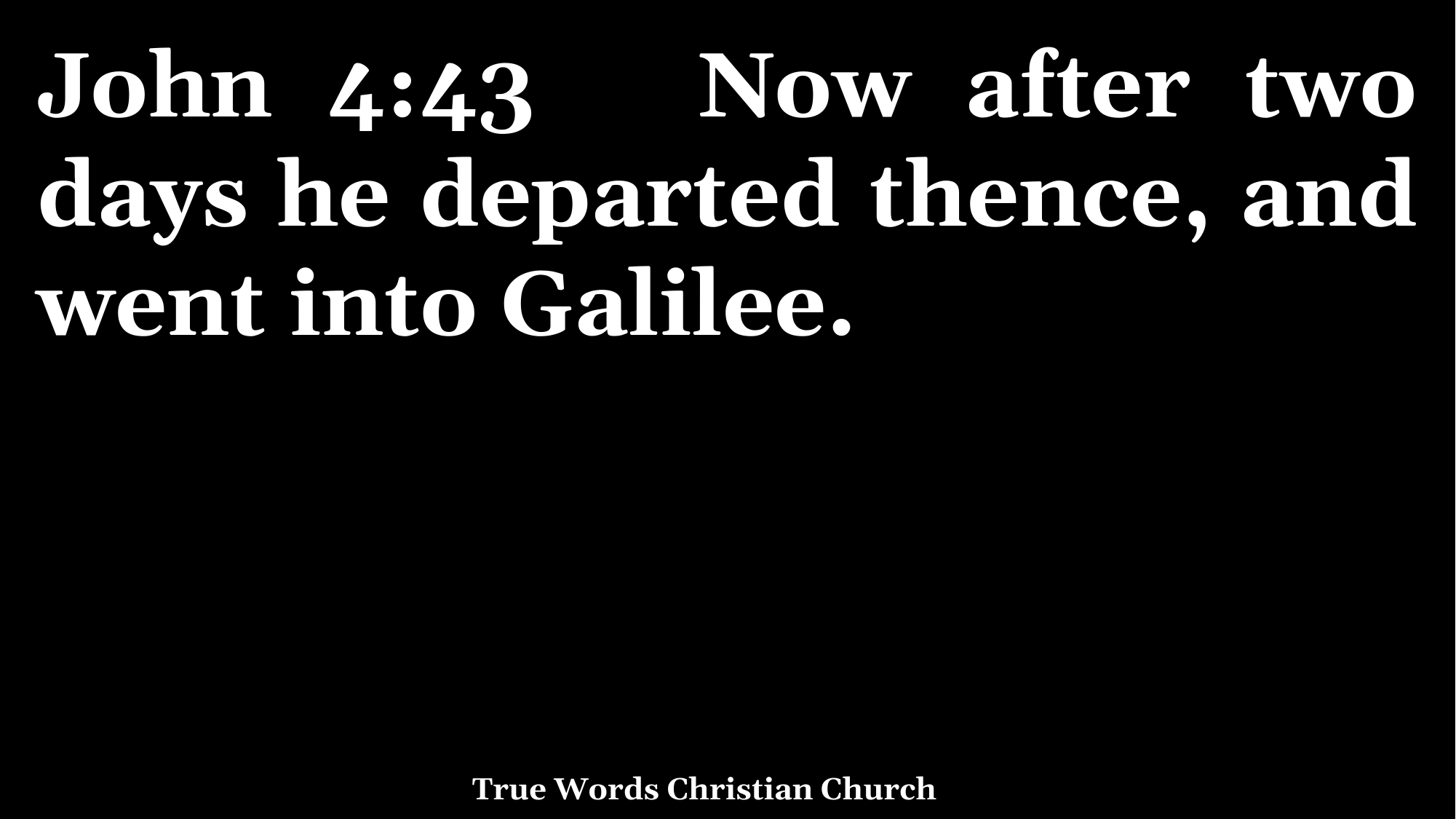

John 4:43   Now after two days he departed thence, and went into Galilee.
True Words Christian Church